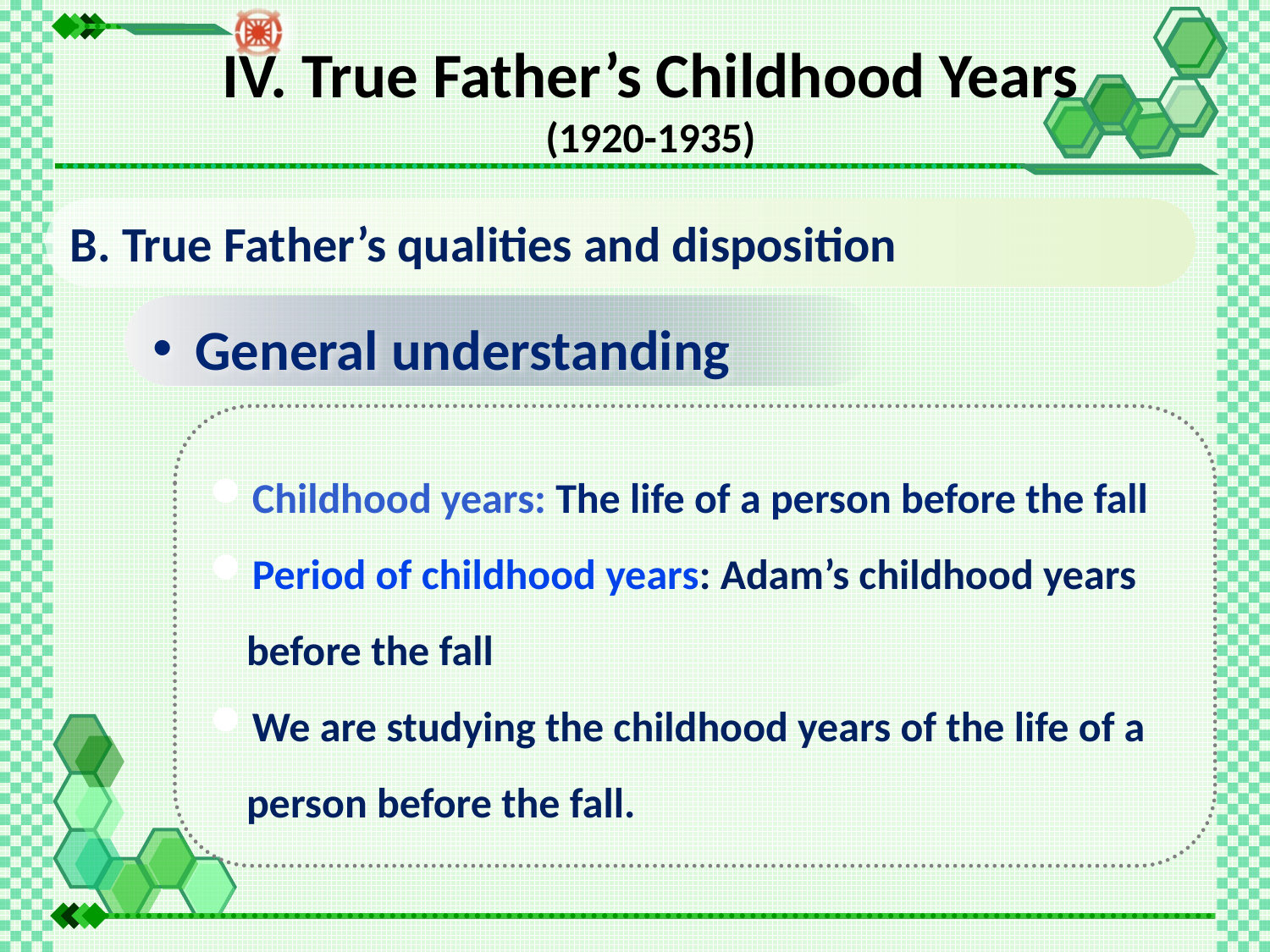

IV. True Father’s Childhood Years
(1920-1935)
B. True Father’s qualities and disposition

 General understanding
Childhood years: The life of a person before the fall
Period of childhood years: Adam’s childhood years before the fall
We are studying the childhood years of the life of a person before the fall.